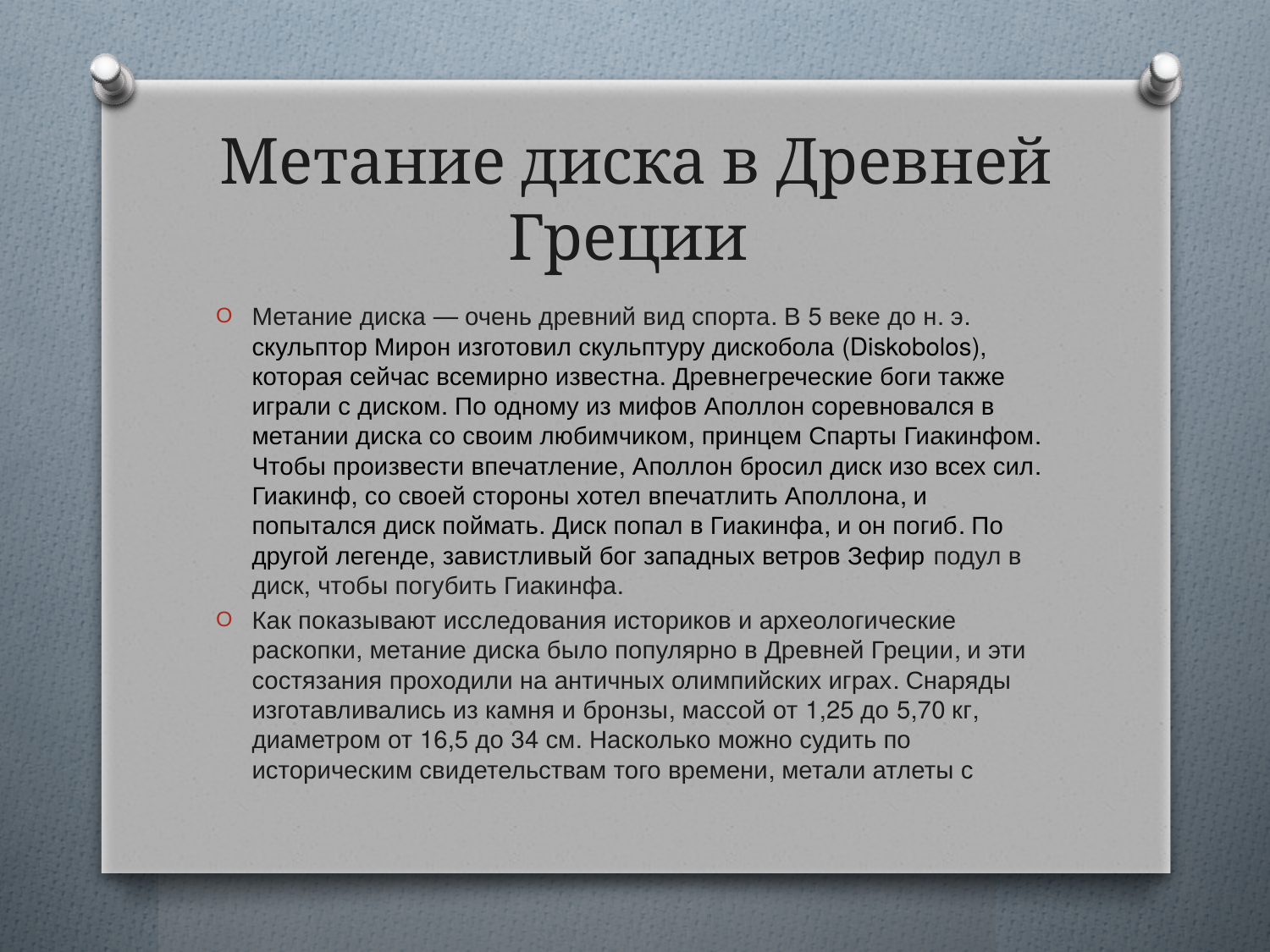

# Метание диска в Древней Греции
Метание диска — очень древний вид спорта. В 5 веке до н. э. скульптор Мирон изготовил скульптуру дискобола (Diskobolos), которая сейчас всемирно известна. Древнегреческие боги также играли с диском. По одному из мифов Аполлон соревновался в метании диска со своим любимчиком, принцем Спарты Гиакинфом. Чтобы произвести впечатление, Аполлон бросил диск изо всех сил. Гиакинф, со своей стороны хотел впечатлить Аполлона, и попытался диск поймать. Диск попал в Гиакинфа, и он погиб. По другой легенде, завистливый бог западных ветров Зефир подул в диск, чтобы погубить Гиакинфа.
Как показывают исследования историков и археологические раскопки, метание диска было популярно в Древней Греции, и эти состязания проходили на античных олимпийских играх. Снаряды изготавливались из камня и бронзы, массой от 1,25 до 5,70 кг, диаметром от 16,5 до 34 см. Насколько можно судить по историческим свидетельствам того времени, метали атлеты с